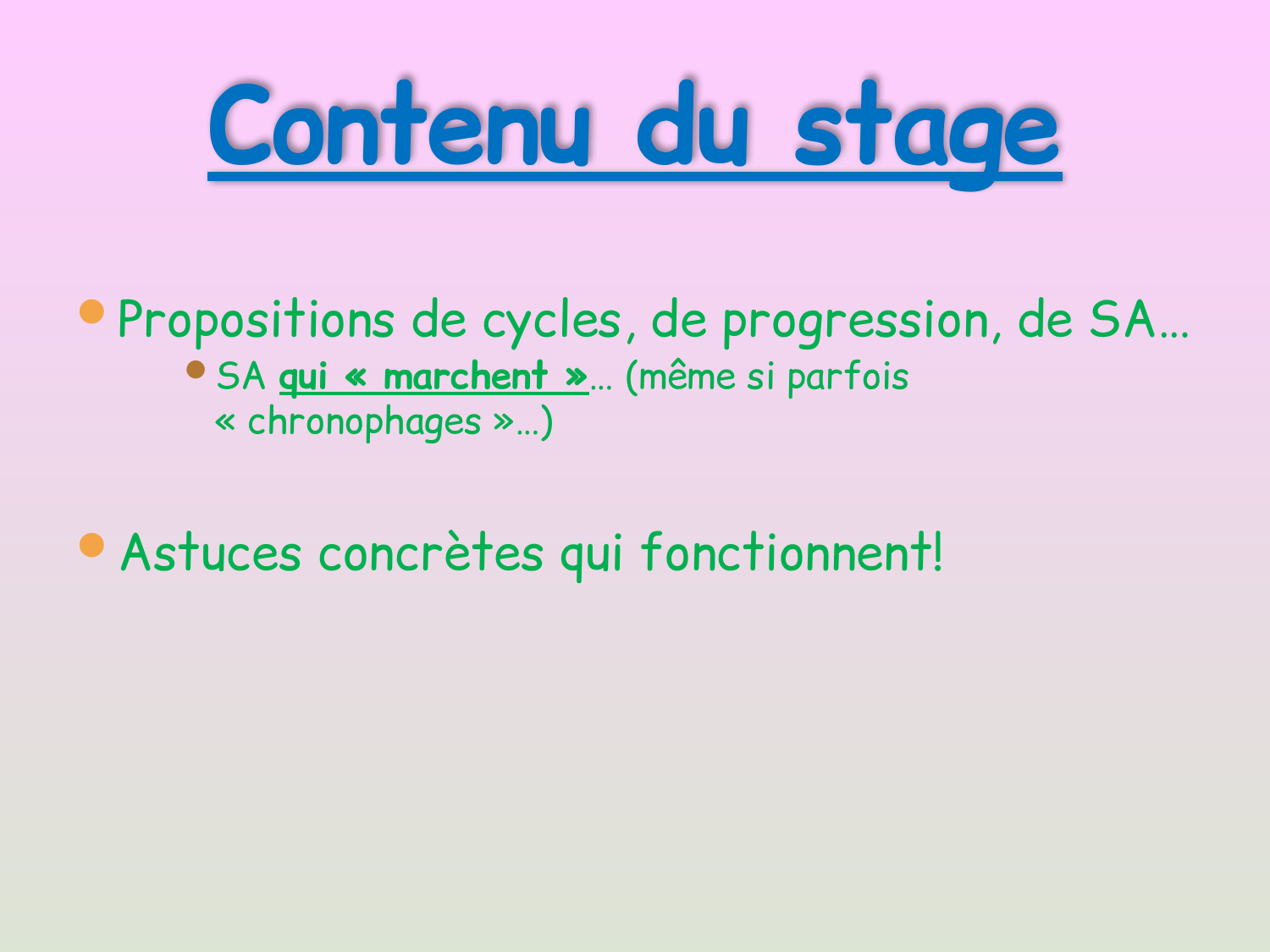

# Contenu du stage

Propositions de cycles, de progression, de SA…
SA qui « marchent »… (même si parfois « chronophages »…)

Astuces concrètes qui fonctionnent!